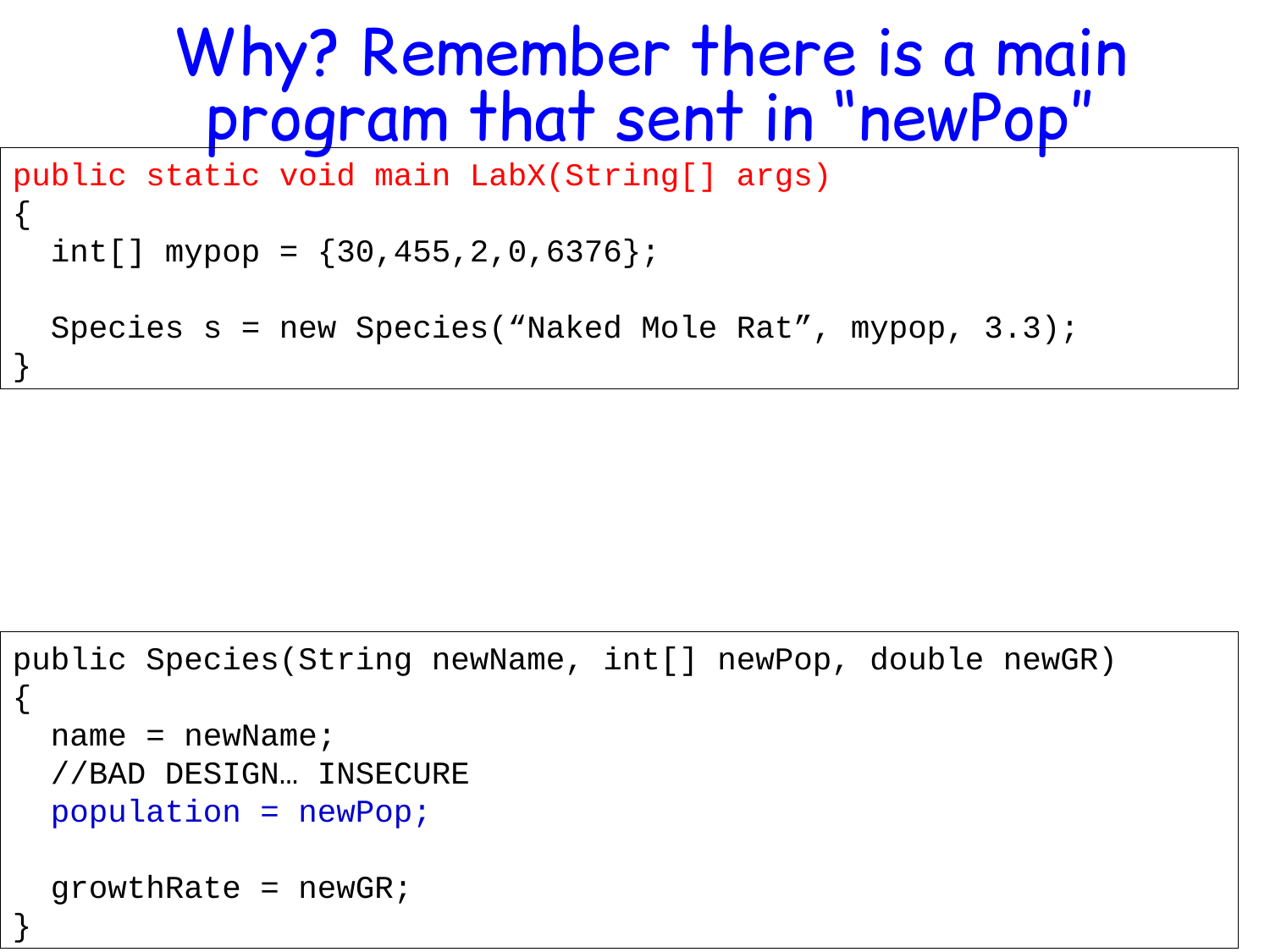

# Why? Remember there is a main program that sent in “newPop”
public static void main LabX(String[] args)
{
  int[] mypop = {30,455,2,0,6376};

  Species s = new Species(“Naked Mole Rat”, mypop, 3.3);
}

public Species(String newName, int[] newPop, double newGR)
{
  name = newName;
  //BAD DESIGN… INSECURE
  population = newPop;
  growthRate = newGR;
}